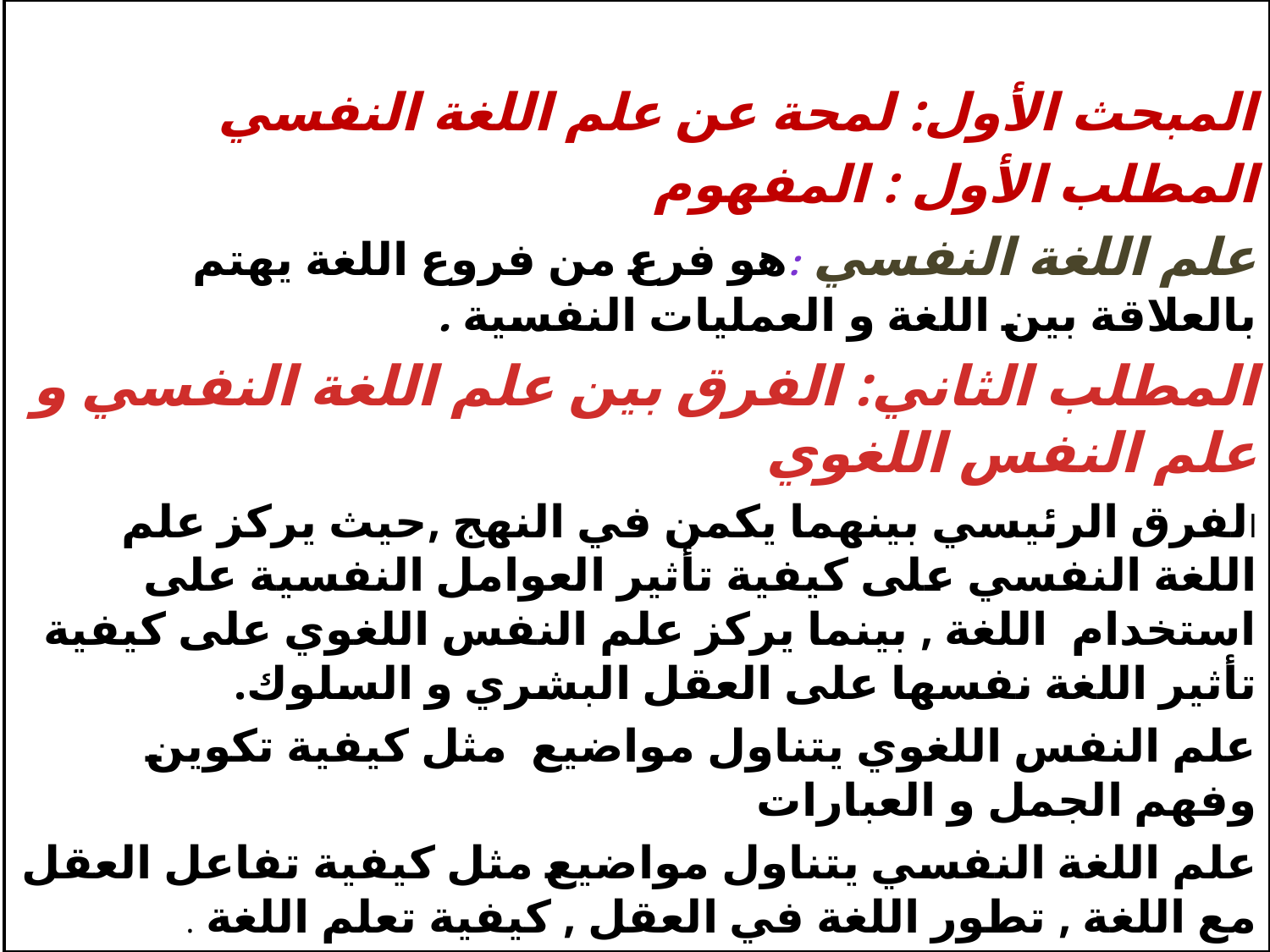

المبحث الأول: لمحة عن علم اللغة النفسي
المطلب الأول : المفهوم
علم اللغة النفسي :هو فرع من فروع اللغة يهتم بالعلاقة بين اللغة و العمليات النفسية .
المطلب الثاني: الفرق بين علم اللغة النفسي و علم النفس اللغوي
الفرق الرئيسي بينهما يكمن في النهج ,حيث يركز علم اللغة النفسي على كيفية تأثير العوامل النفسية على استخدام  اللغة , بينما يركز علم النفس اللغوي على كيفية تأثير اللغة نفسها على العقل البشري و السلوك.
علم النفس اللغوي يتناول مواضيع  مثل كيفية تكوين وفهم الجمل و العبارات
علم اللغة النفسي يتناول مواضيع مثل كيفية تفاعل العقل مع اللغة , تطور اللغة في العقل , كيفية تعلم اللغة .